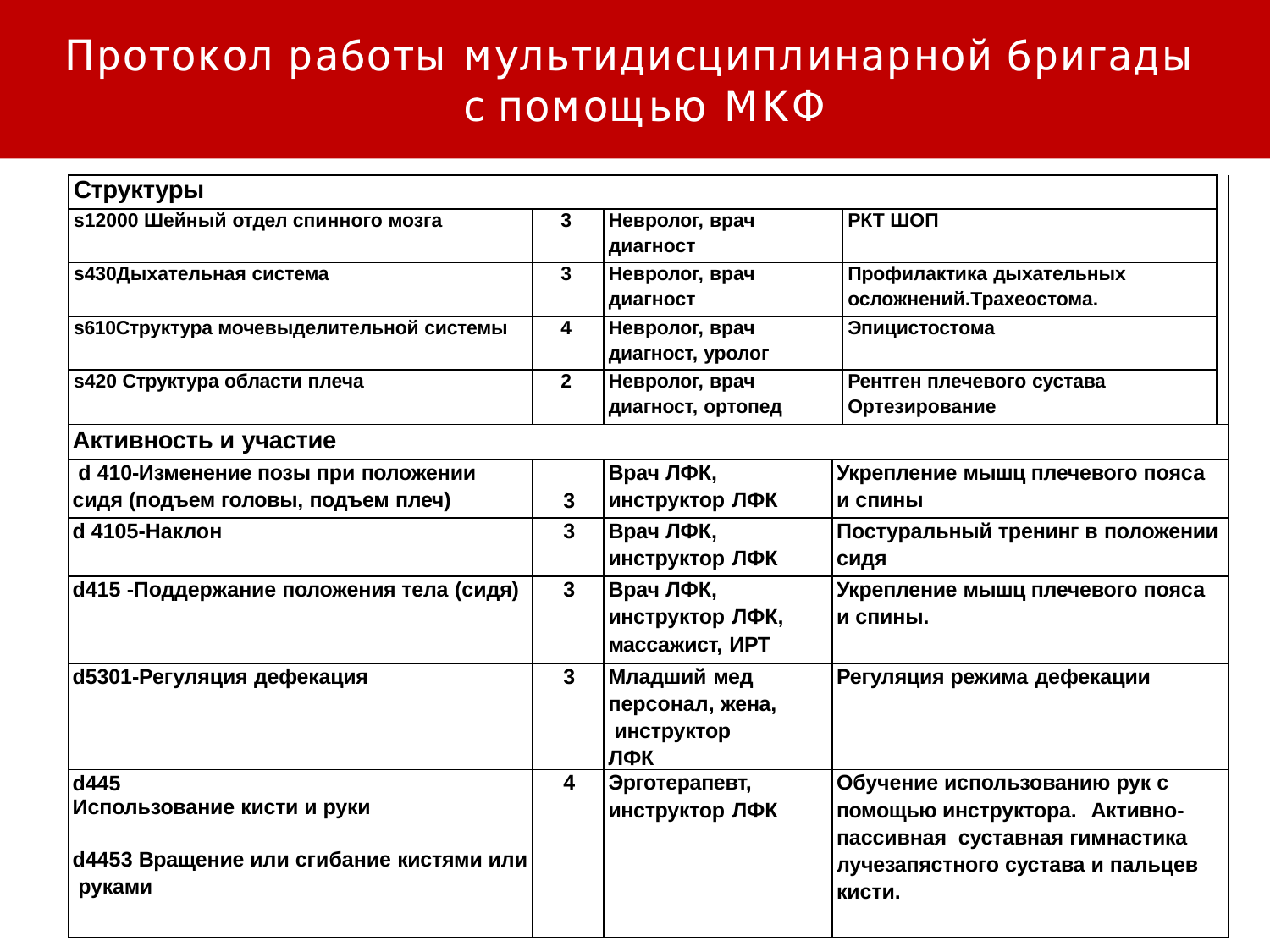

# Протокол работы мультидисциплинарной бригады  с помощью МКФ
| Структуры |  |  |  |  |  |
| --- | --- | --- | --- | --- | --- |
| s12000 Шейный отдел спинного мозга | 3 | Невролог, врач диагност |  | РКТ ШОП |  |
| s430Дыхательная система | 3 | Невролог, врач диагност |  | Профилактика дыхательных осложнений.Трахеостома. |  |
| s610Структура мочевыделительной системы | 4 | Невролог, врач диагност, уролог |  | Эпицистостома |  |
| s420 Структура области плеча | 2 | Невролог, врач диагност, ортопед |  | Рентген плечевого сустава Ортезирование |  |
| Активность и участие |  |  |  |  |  |
| d 410-Изменение позы при положении сидя (подъем головы, подъем плеч) | 3 | Врач ЛФК, инструктор ЛФК | Укрепление мышц плечевого пояса и спины |  |  |
| d 4105-Наклон | 3 | Врач ЛФК, инструктор ЛФК | Постуральный тренинг в положении сидя |  |  |
| d415 -Поддержание положения тела (сидя) | 3 | Врач ЛФК, инструктор ЛФК, массажист, ИРТ | Укрепление мышц плечевого пояса и спины. |  |  |
| d5301-Регуляция дефекация | 3 | Младший мед персонал, жена, инструктор ЛФК | Регуляция режима дефекации |  |  |
| d445 Использование кисти и руки d4453 Вращение или сгибание кистями или руками | 4 | Эрготерапевт, инструктор ЛФК | Обучение использованию рук с помощью инструктора. Активно- пассивная суставная гимнастика лучезапястного сустава и пальцев кисти. |  |  |